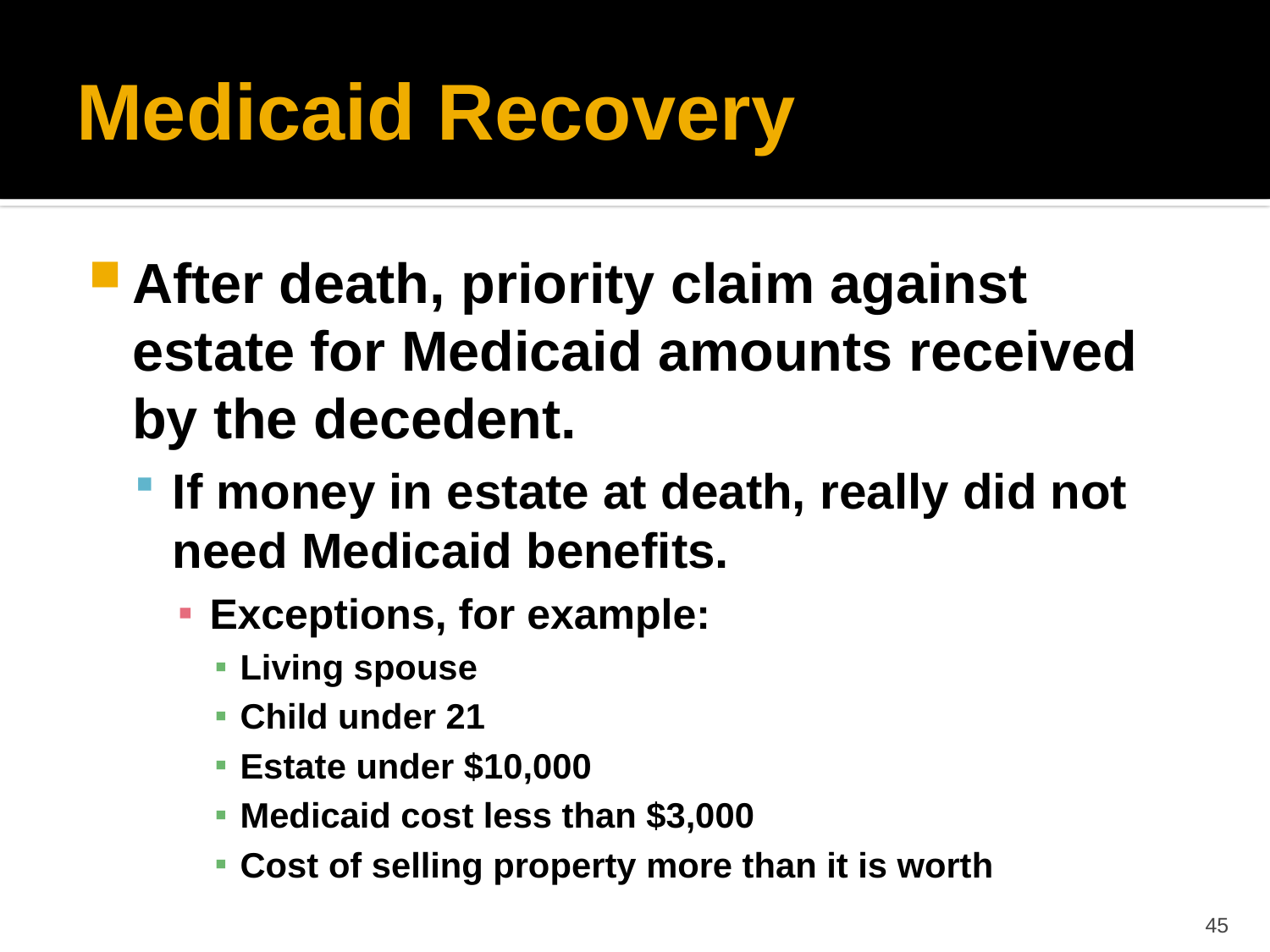

# Medicaid Recovery
After death, priority claim against estate for Medicaid amounts received by the decedent.
If money in estate at death, really did not need Medicaid benefits.
Exceptions, for example:
Living spouse
Child under 21
Estate under $10,000
Medicaid cost less than $3,000
Cost of selling property more than it is worth
45